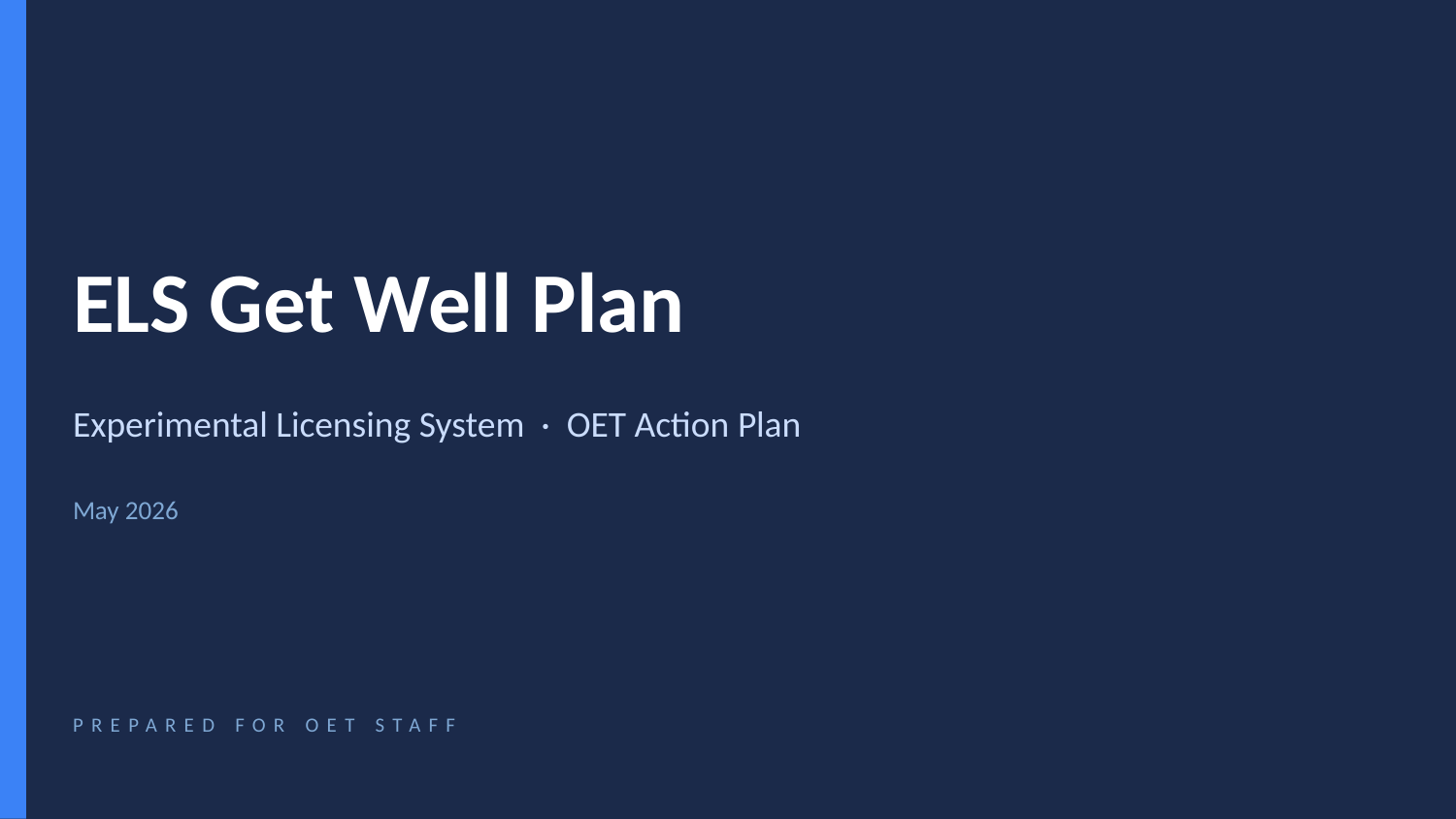

ELS Get Well Plan
Experimental Licensing System  ·  OET Action Plan
May 2026
PREPARED FOR OET STAFF